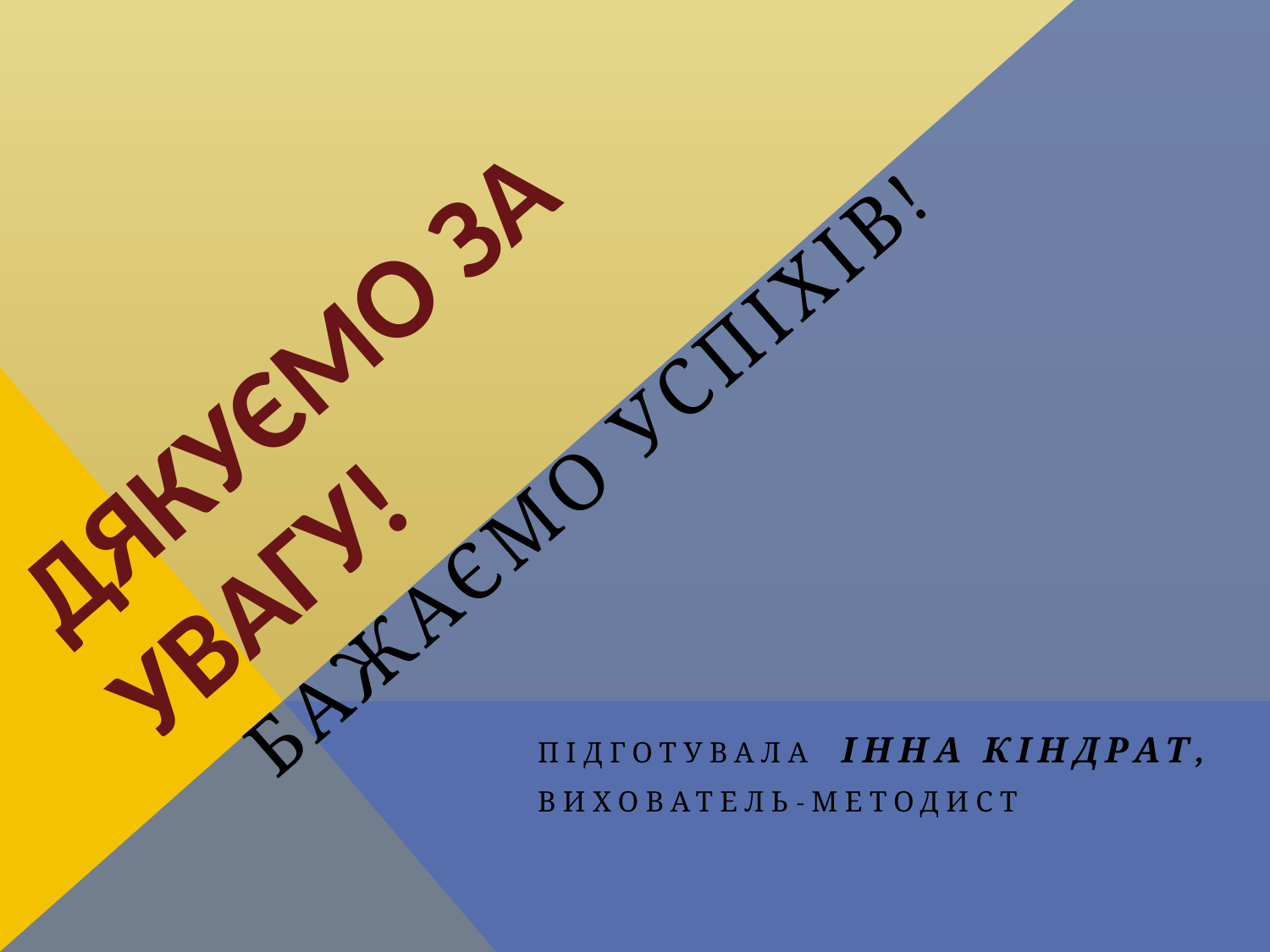

# дякуємо за увагу!
Бажаємо успіхів!
Підготувала  інна кіндрат,
вихователь-методист